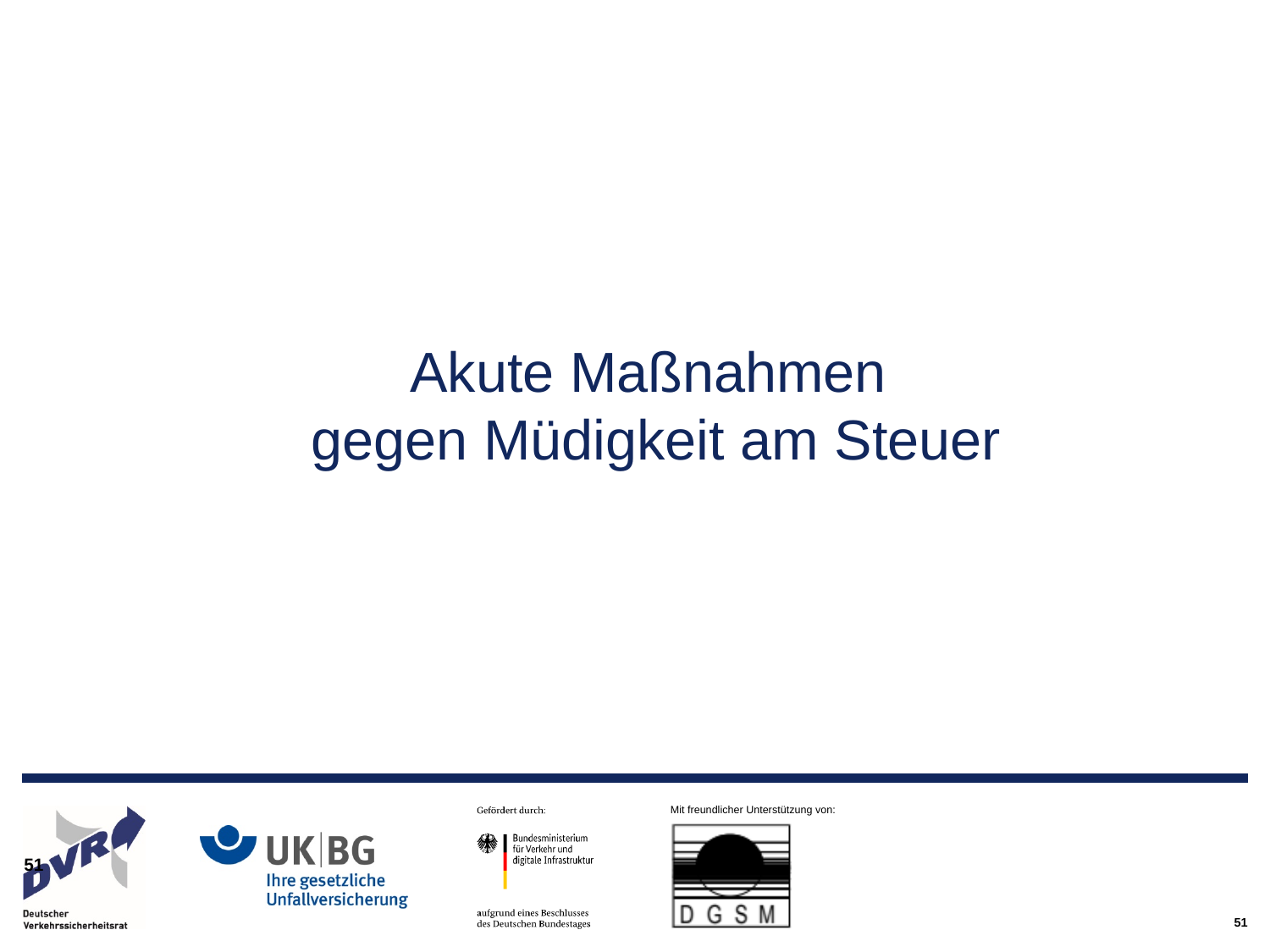

Akute Maßnahmen
gegen Müdigkeit am Steuer
51
51